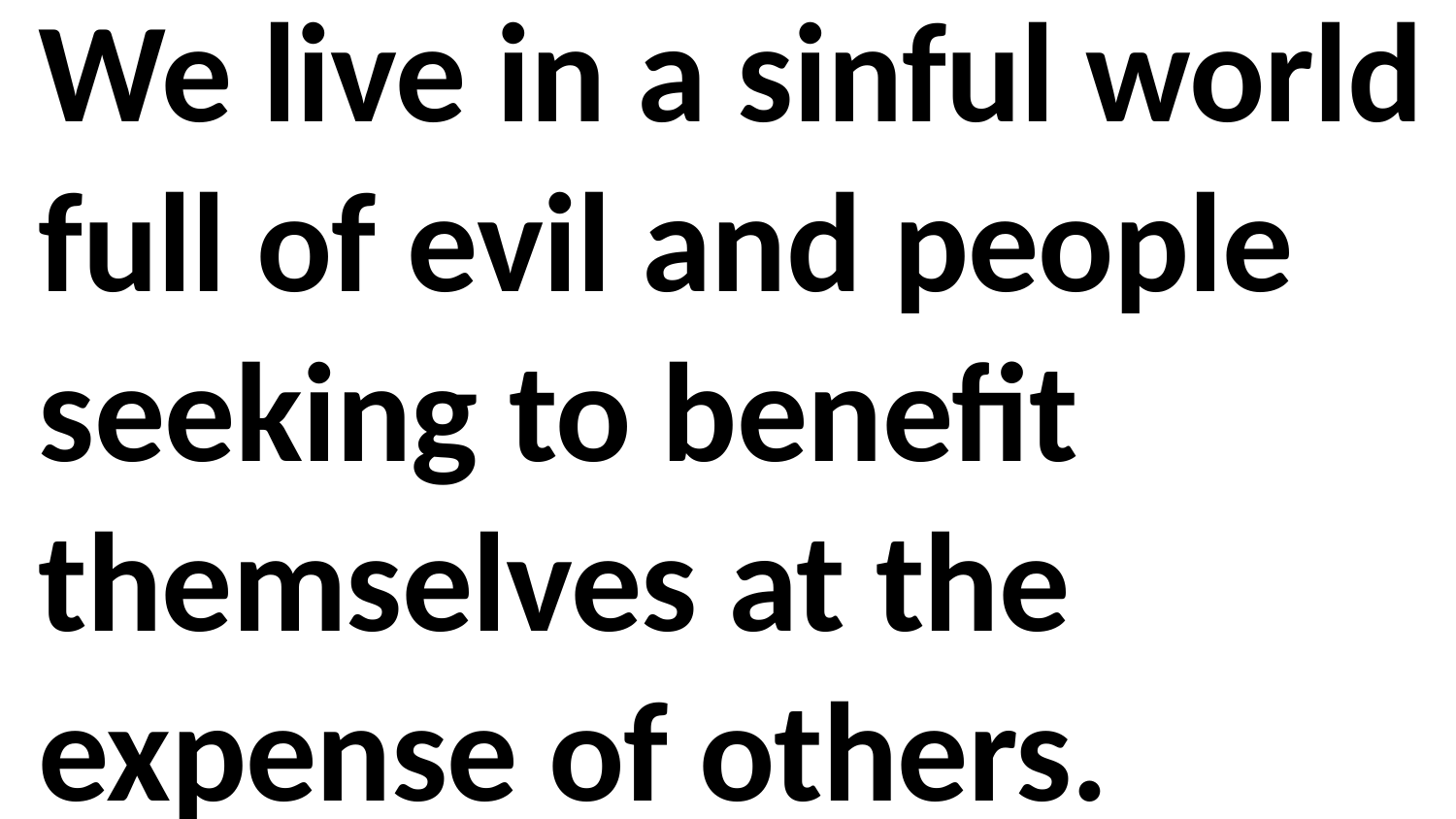

We live in a sinful world full of evil and people seeking to benefit themselves at the expense of others.